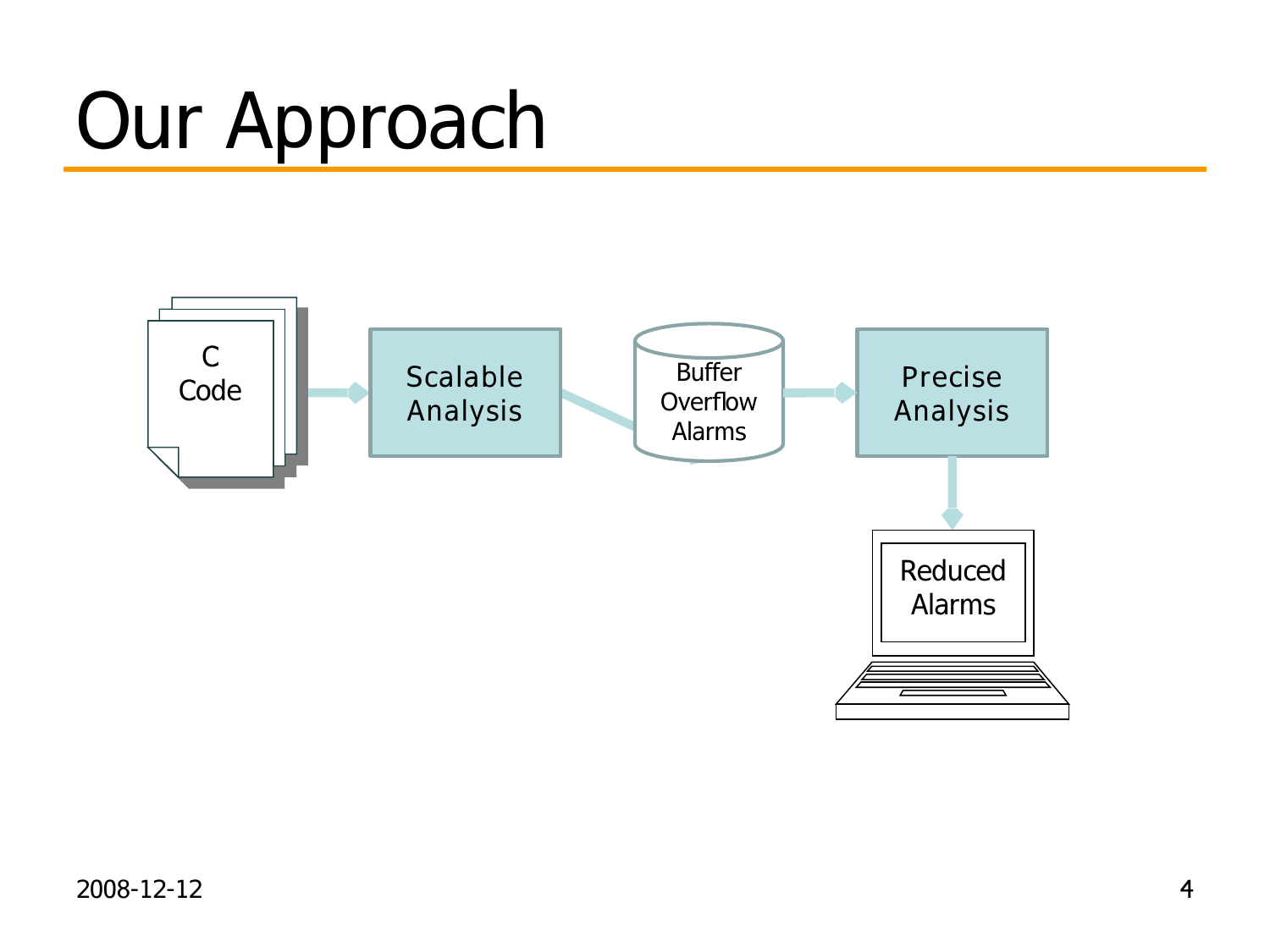

# Our Approach
C Code
Buffer
Overflow
Alarms
Scalable
Analysis
Precise
Analysis
Reduced
Alarms
2008-12-12
4